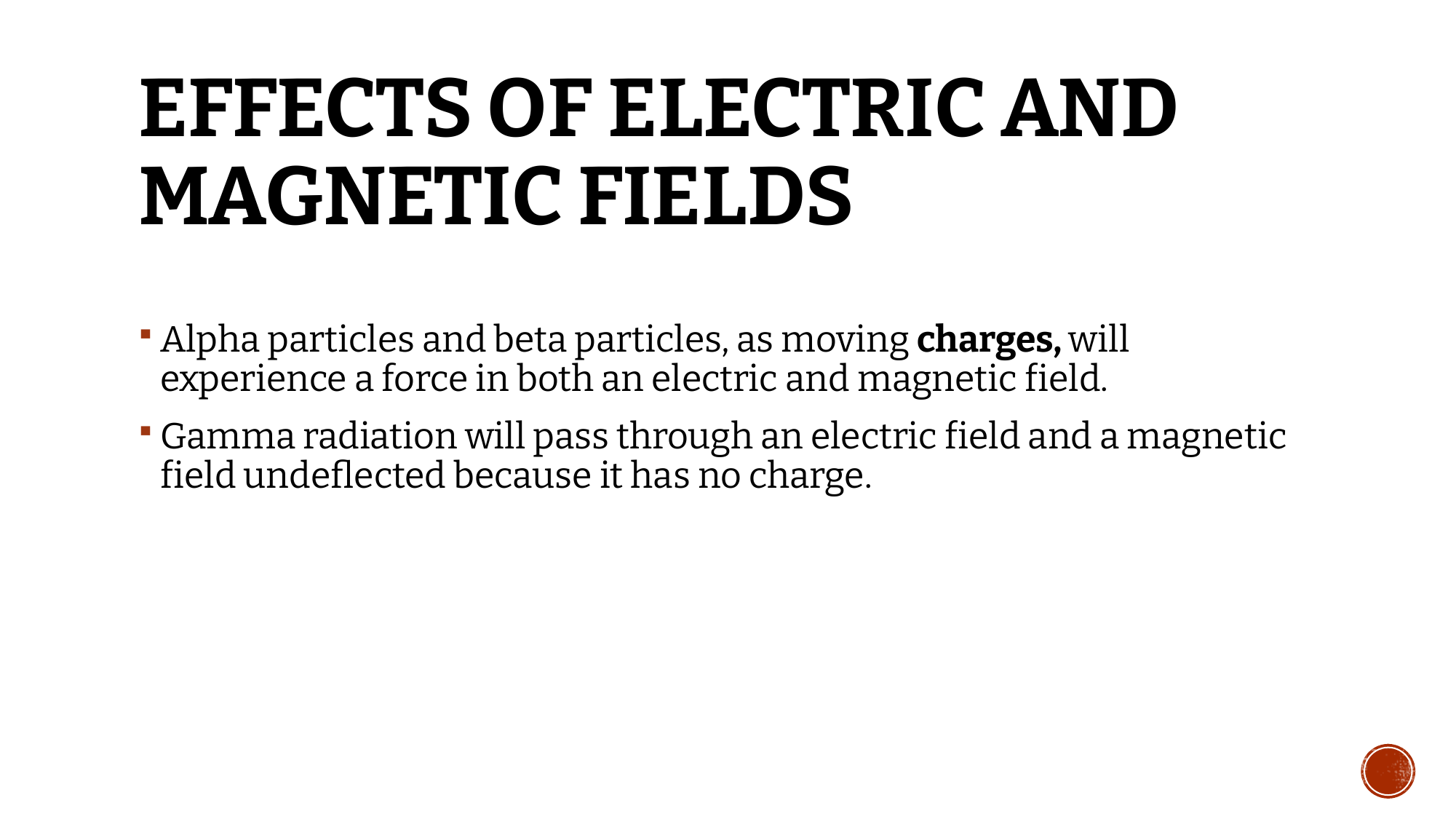

# Effects of electric and magnetic fields

Alpha particles and beta particles, as moving charges, will experience a force in both an electric and magnetic field.
Gamma radiation will pass through an electric field and a magnetic field undeflected because it has no charge.